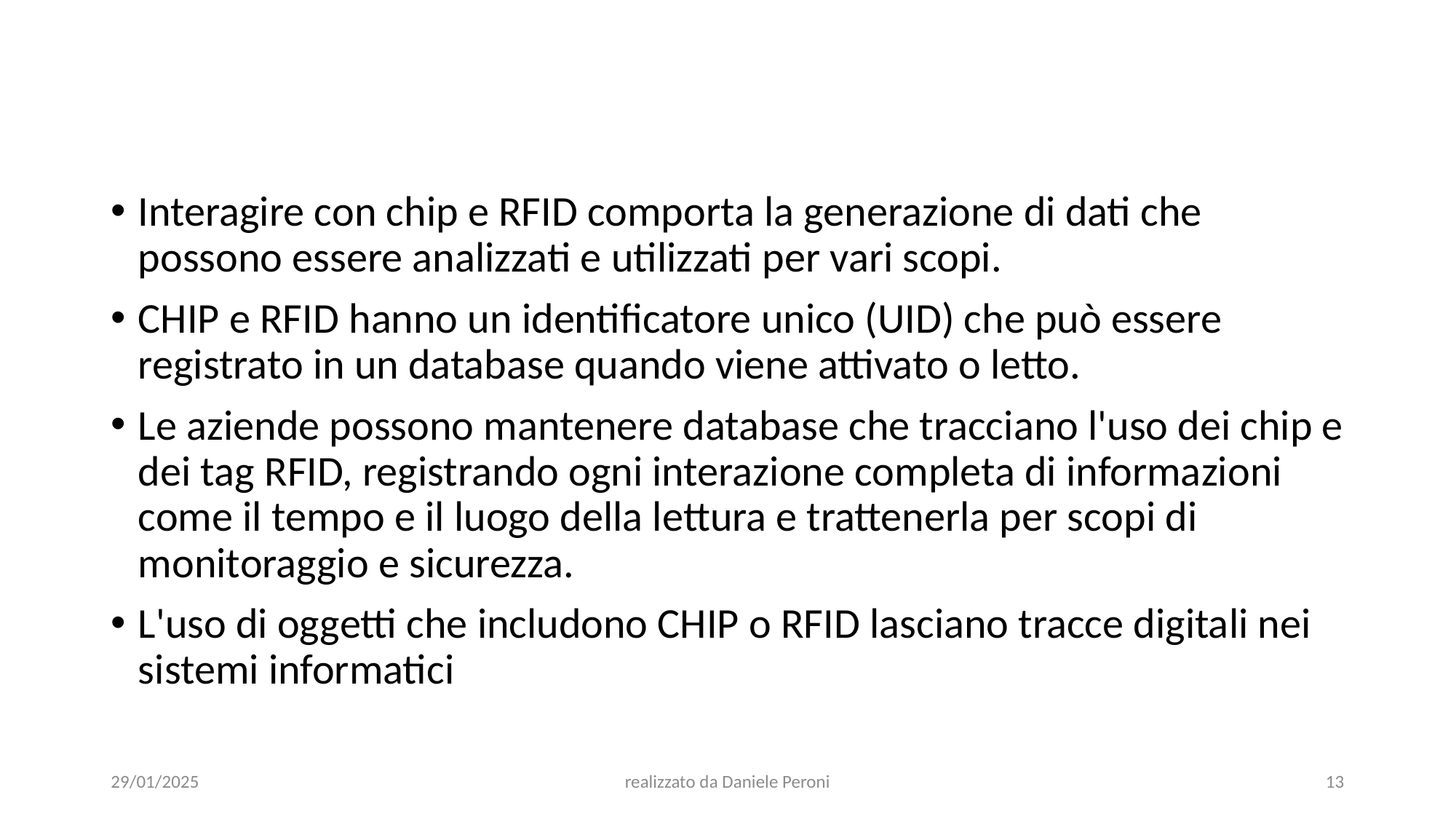

Interagire con chip e RFID comporta la generazione di dati che possono essere analizzati e utilizzati per vari scopi.
CHIP e RFID hanno un identificatore unico (UID) che può essere registrato in un database quando viene attivato o letto.
Le aziende possono mantenere database che tracciano l'uso dei chip e dei tag RFID, registrando ogni interazione completa di informazioni come il tempo e il luogo della lettura e trattenerla per scopi di monitoraggio e sicurezza.
L'uso di oggetti che includono CHIP o RFID lasciano tracce digitali nei sistemi informatici
29/01/2025
realizzato da Daniele Peroni
13